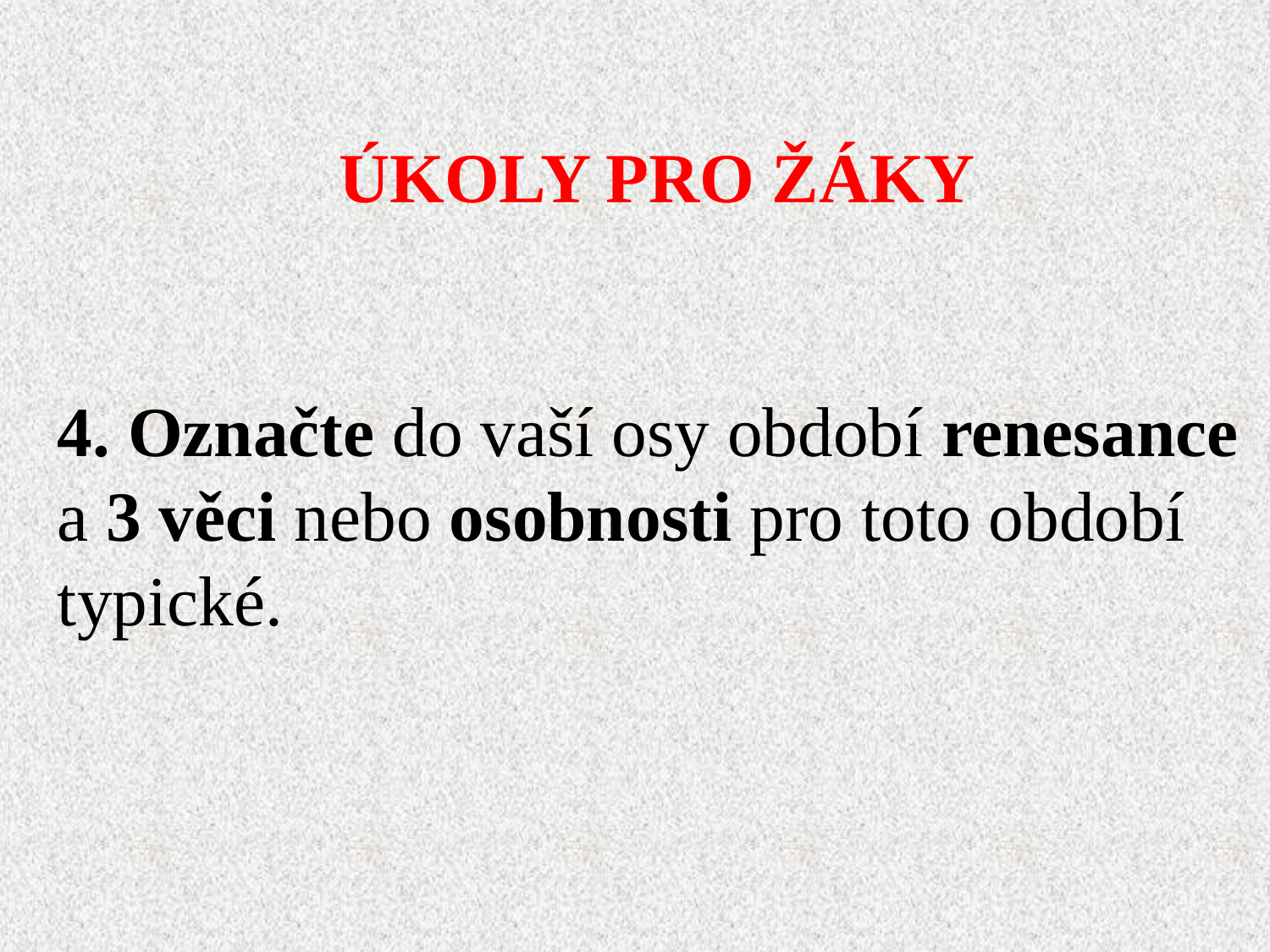

ÚKOLY PRO ŽÁKY

4. Označte do vaší osy období renesance
a 3 věci nebo osobnosti pro toto období typické.